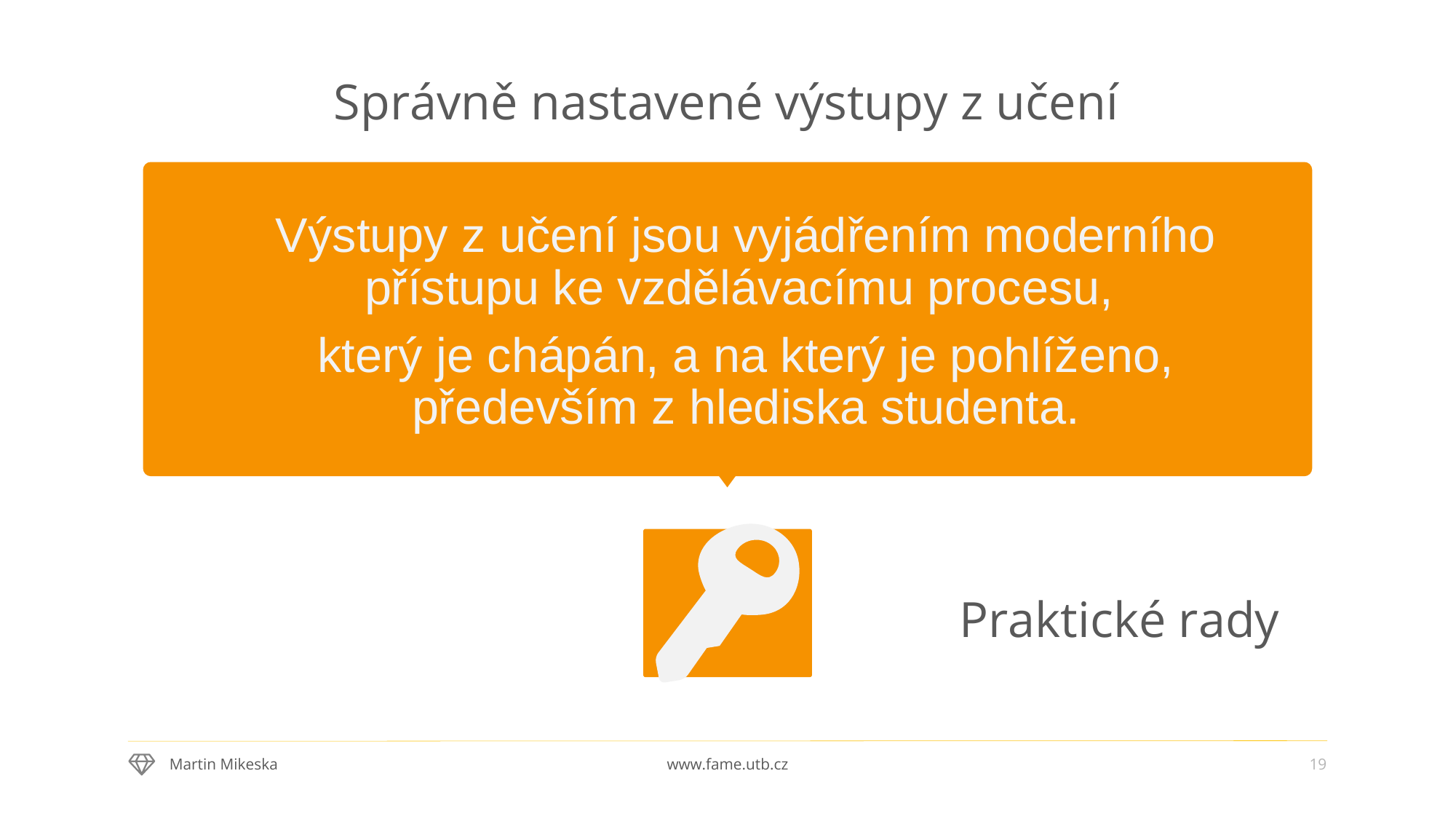

Správně nastavené výstupy z učení
Výstupy z učení jsou vyjádřením moderního přístupu ke vzdělávacímu procesu,
který je chápán, a na který je pohlíženo, především z hlediska studenta.

Praktické rady
19